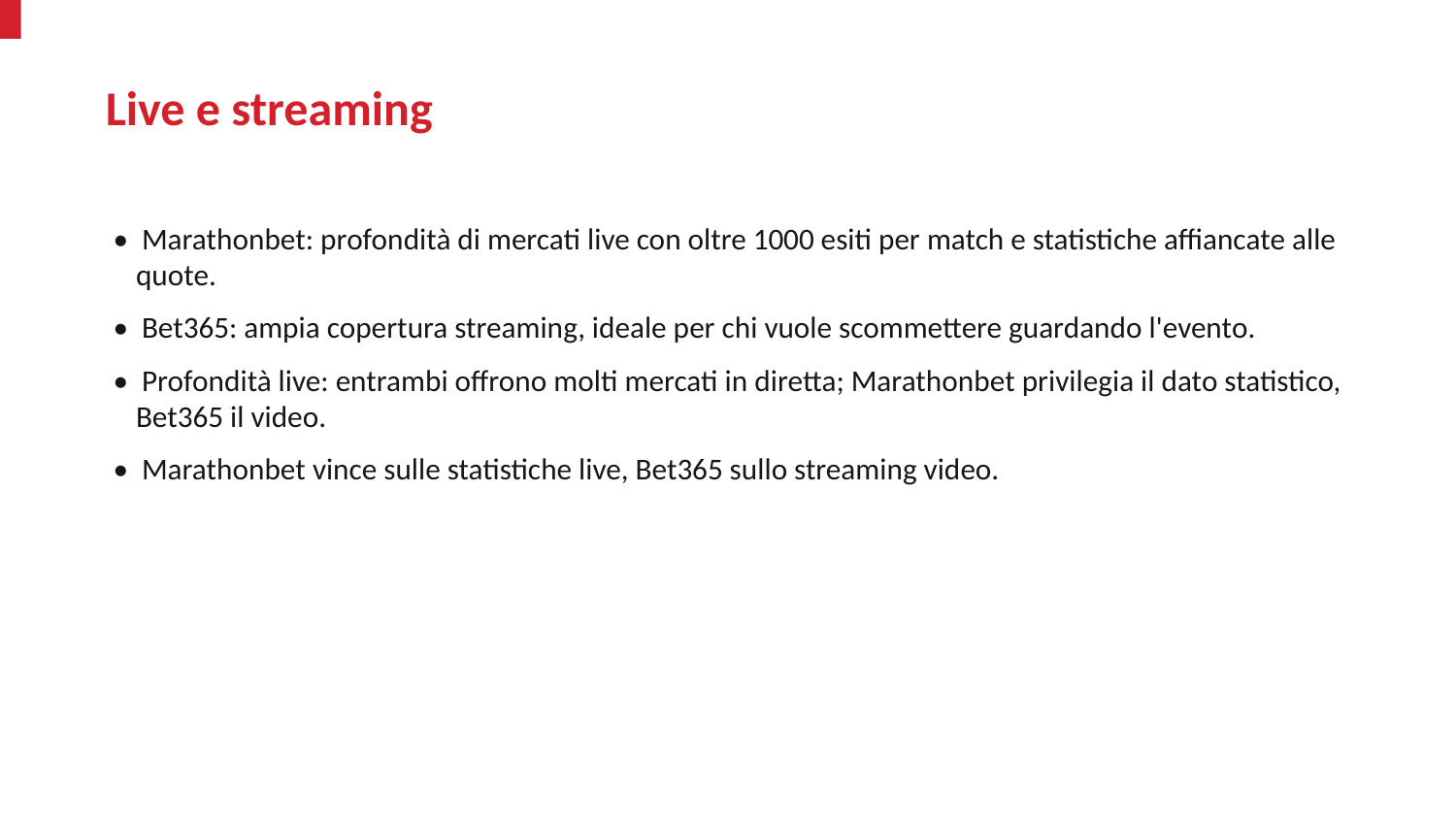

Live e streaming
•  Marathonbet: profondità di mercati live con oltre 1000 esiti per match e statistiche affiancate alle quote.
•  Bet365: ampia copertura streaming, ideale per chi vuole scommettere guardando l'evento.
•  Profondità live: entrambi offrono molti mercati in diretta; Marathonbet privilegia il dato statistico, Bet365 il video.
•  Marathonbet vince sulle statistiche live, Bet365 sullo streaming video.